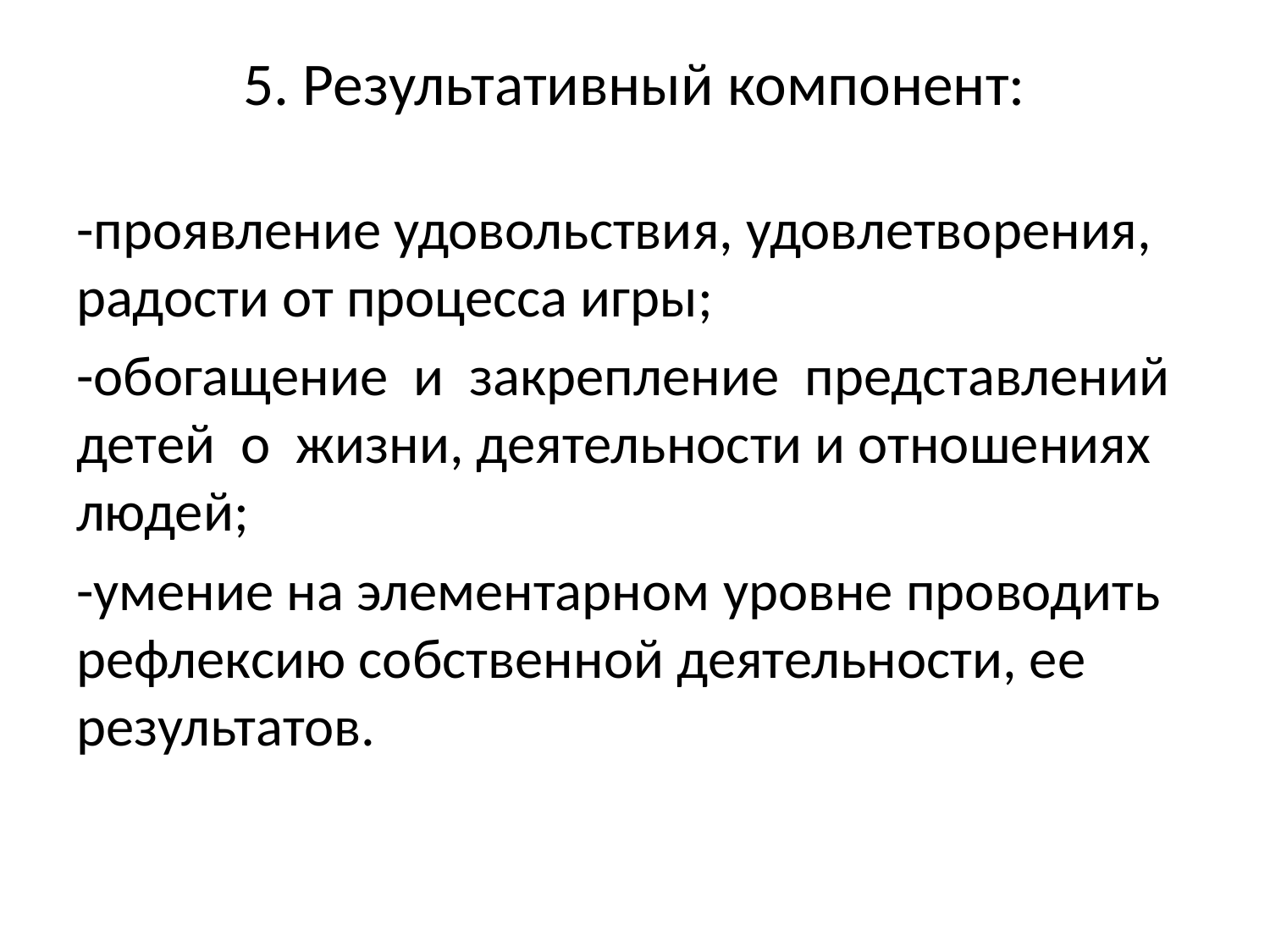

# 5. Результативный компонент:
-проявление удовольствия, удовлетворения, радости от процесса игры;
-обогащение  и  закрепление  представлений  детей  о  жизни, деятельности и отношениях людей;
-умение на элементарном уровне проводить рефлексию собственной деятельности, ее результатов.